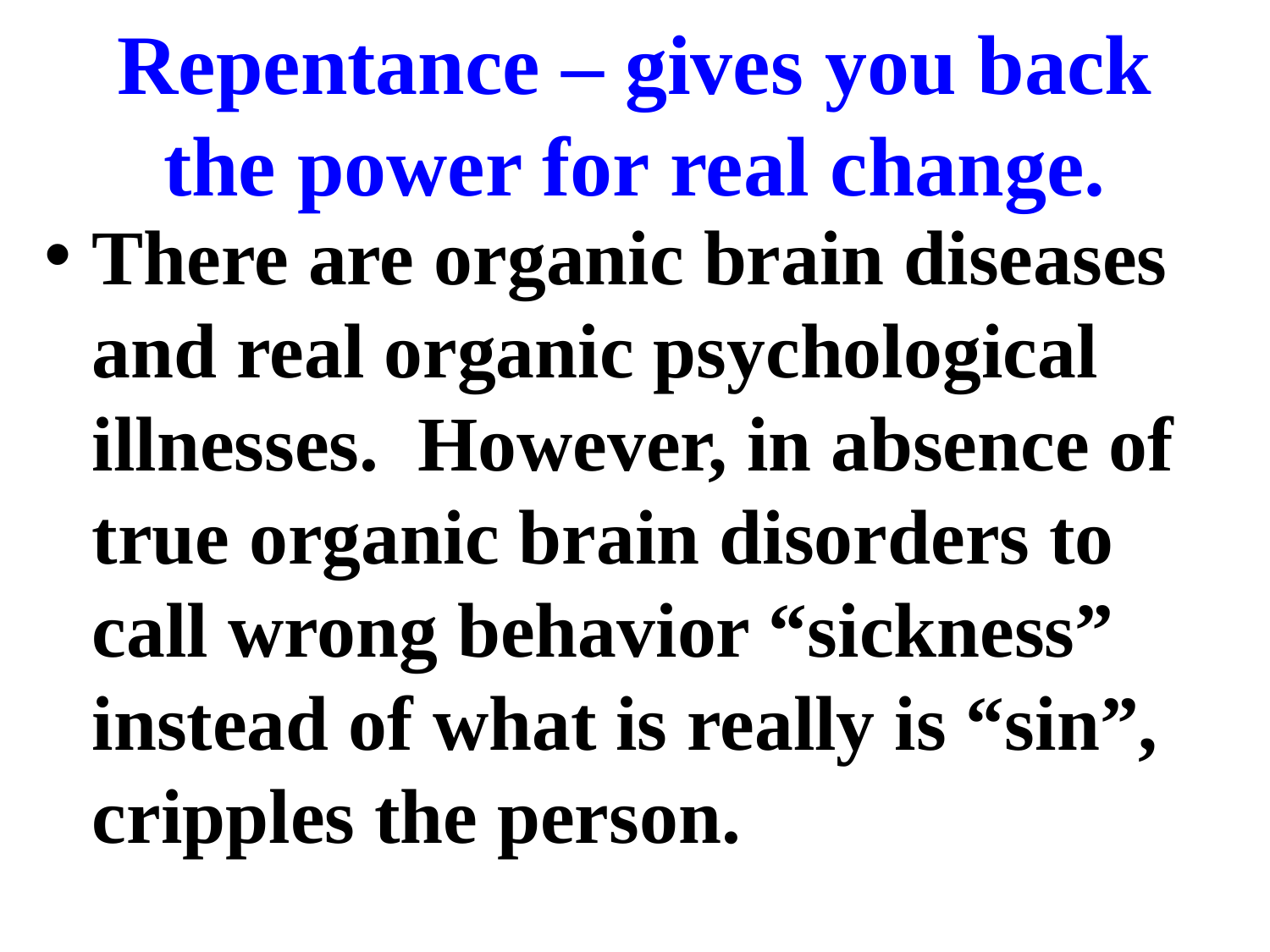

# Repentance – gives you back the power for real change.
There are organic brain diseases and real organic psychological illnesses.  However, in absence of true organic brain disorders to call wrong behavior “sickness” instead of what is really is “sin”, cripples the person.